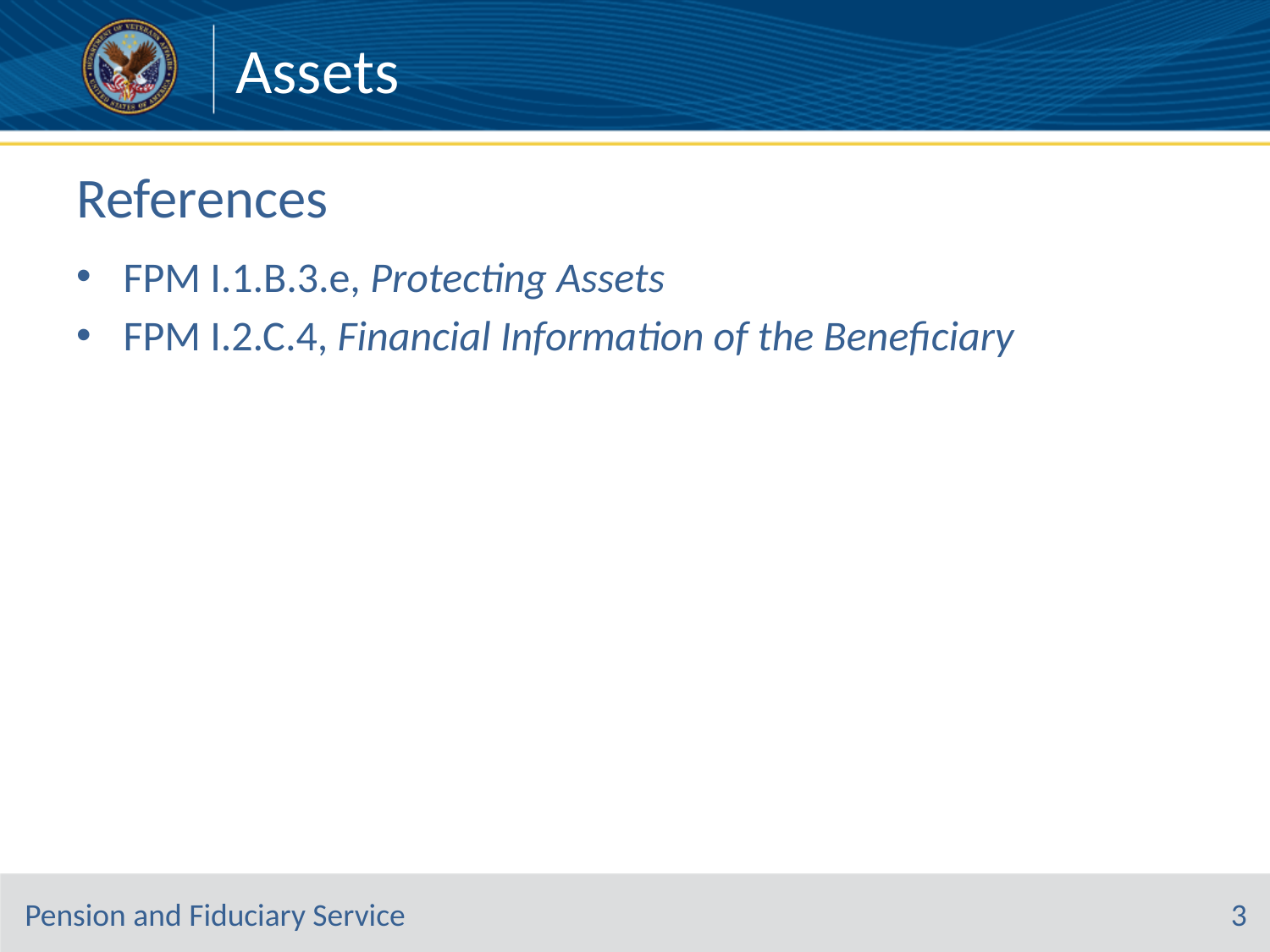

# References
FPM I.1.B.3.e, Protecting Assets
FPM I.2.C.4, Financial Information of the Beneficiary

3